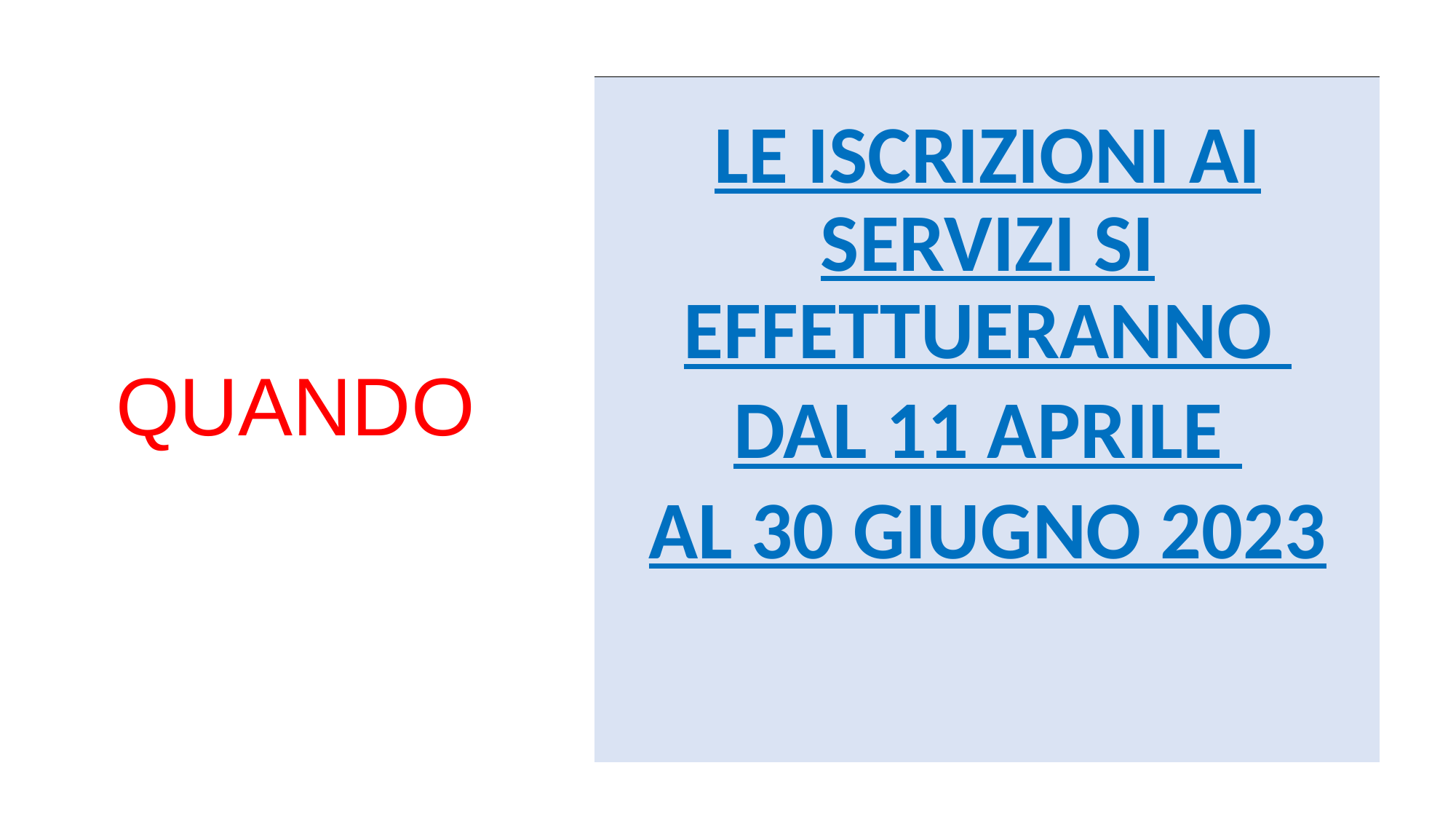

# QUANDO
| LE ISCRIZIONI AI SERVIZI SI EFFETTUERANNO DAL 11 APRILE AL 30 GIUGNO 2023 |
| --- |